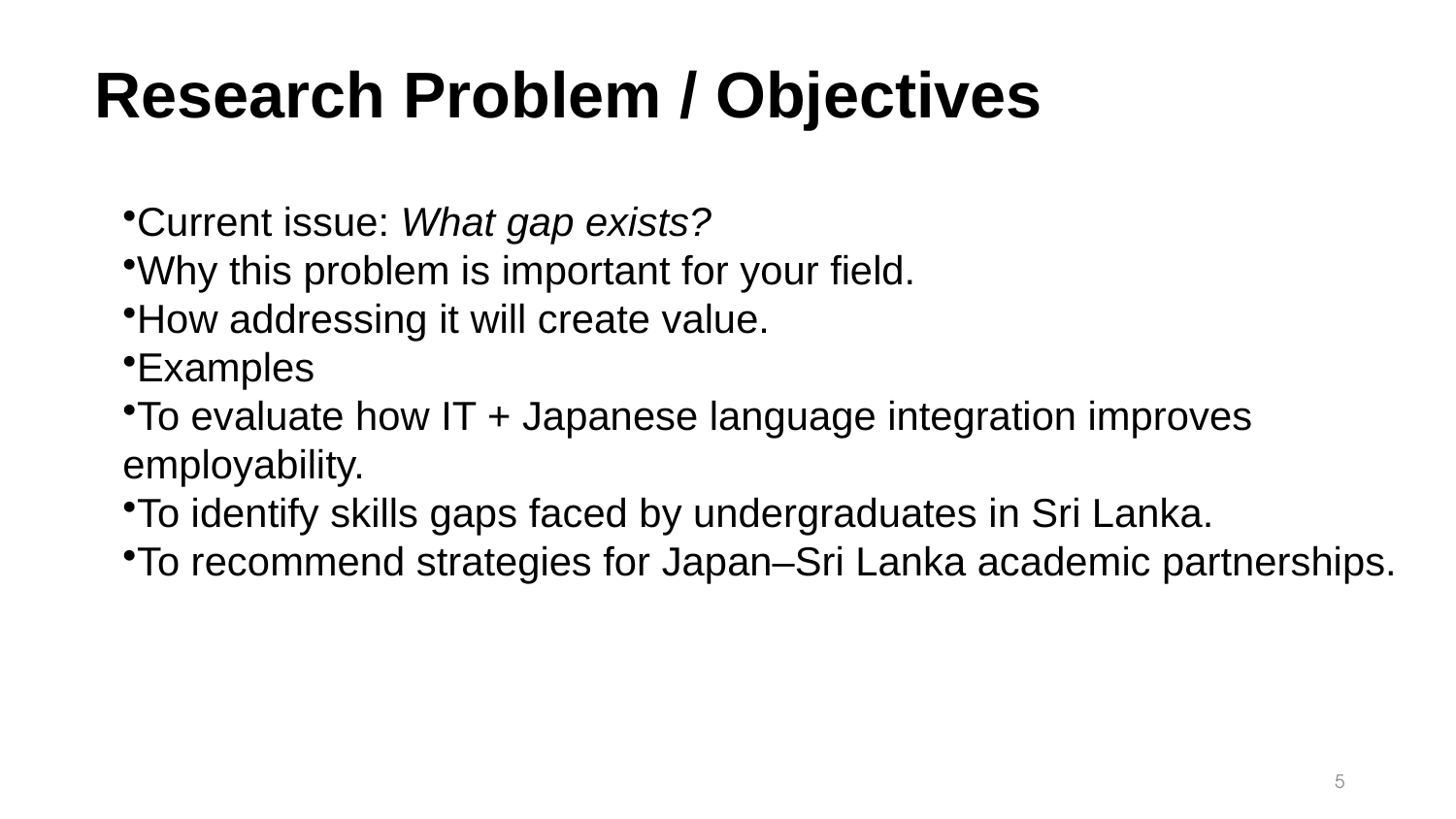

# Research Problem / Objectives
Current issue: What gap exists?
Why this problem is important for your field.
How addressing it will create value.
Examples
To evaluate how IT + Japanese language integration improves employability.
To identify skills gaps faced by undergraduates in Sri Lanka.
To recommend strategies for Japan–Sri Lanka academic partnerships.

5